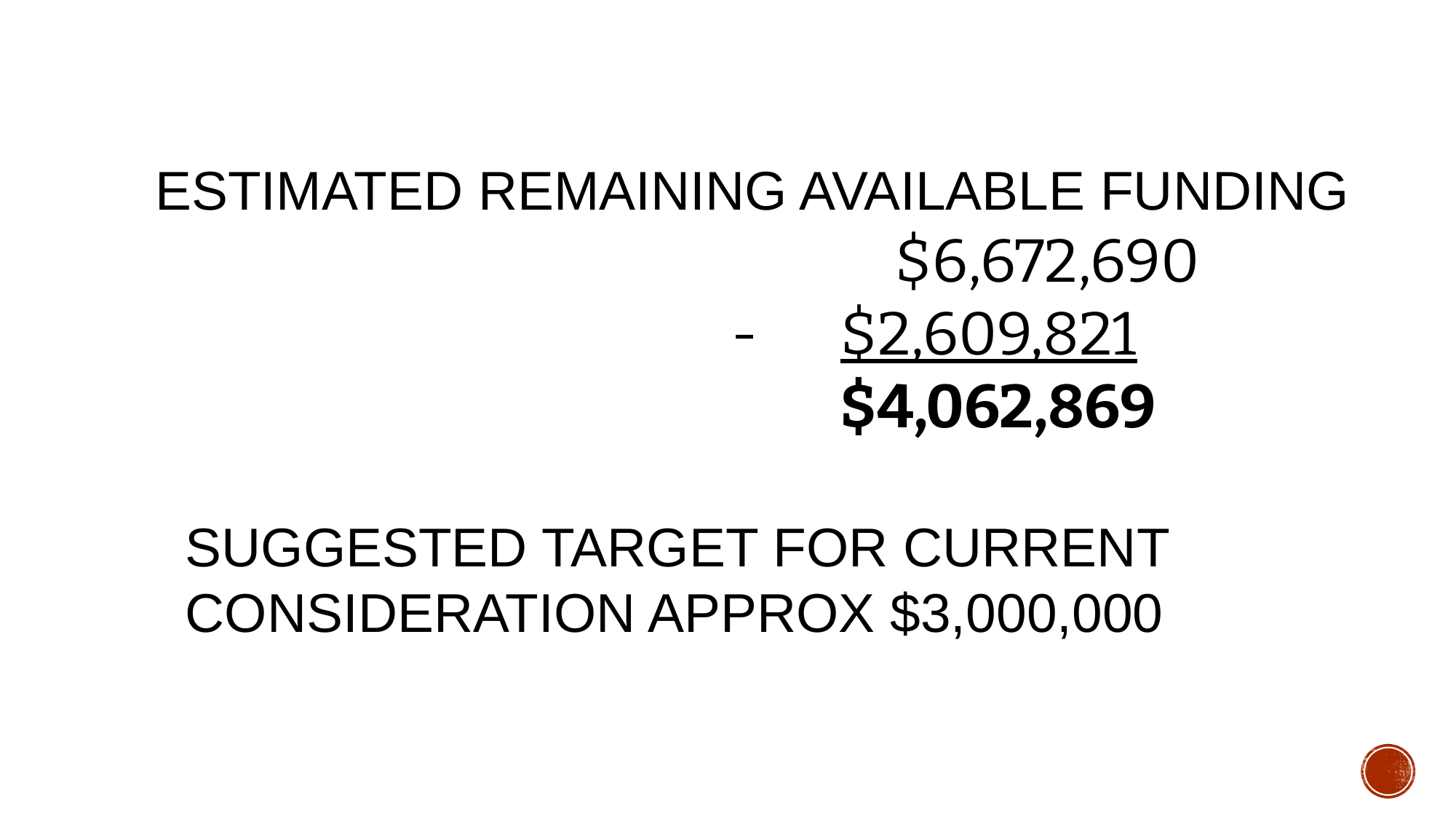

ESTIMATED REMAINING AVAILABLE FUNDING
							$6,672,690
					-	$2,609,821
						$4,062,869

SUGGESTED TARGET FOR CURRENT CONSIDERATION APPROX $3,000,000